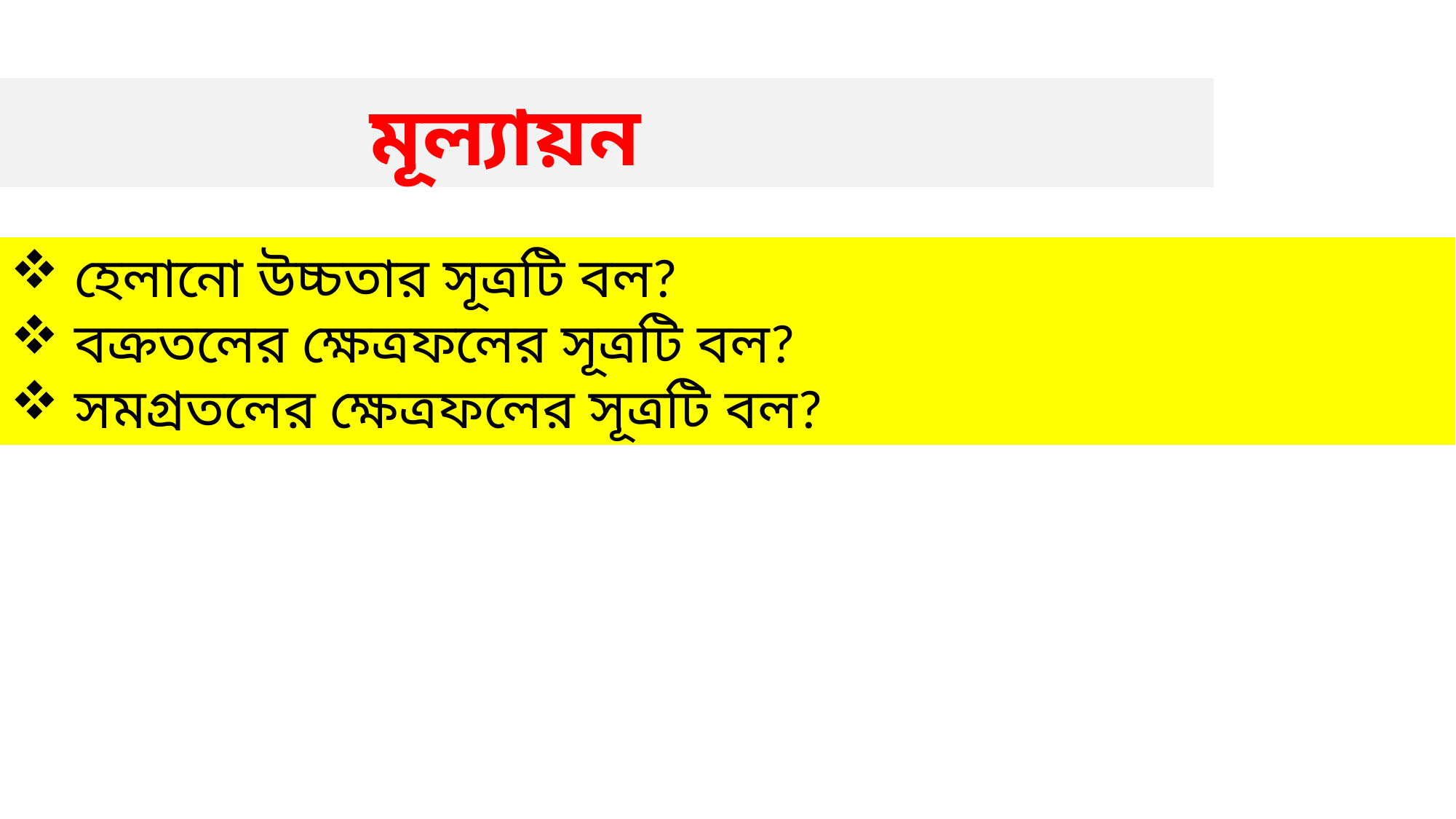

মূল্যায়ন
 হেলানো উচ্চতার সূত্রটি বল?
 বক্রতলের ক্ষেত্রফলের সূত্রটি বল?
 সমগ্রতলের ক্ষেত্রফলের সূত্রটি বল?